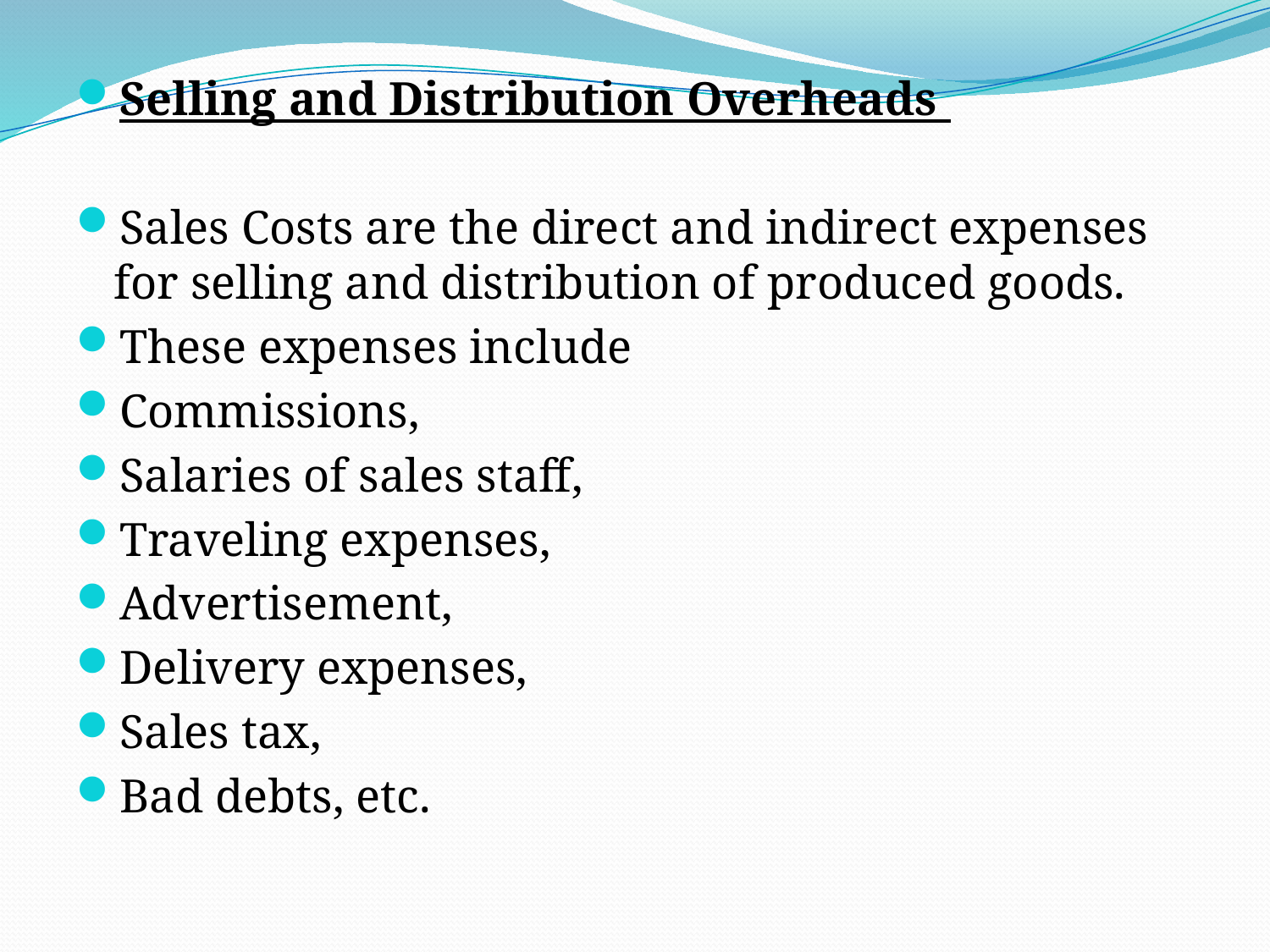

Selling and Distribution Overheads

Sales Costs are the direct and indirect expenses for selling and distribution of produced goods.
These expenses include
Commissions,
Salaries of sales staff,
Traveling expenses,
Advertisement,
Delivery expenses,
Sales tax,
Bad debts, etc.